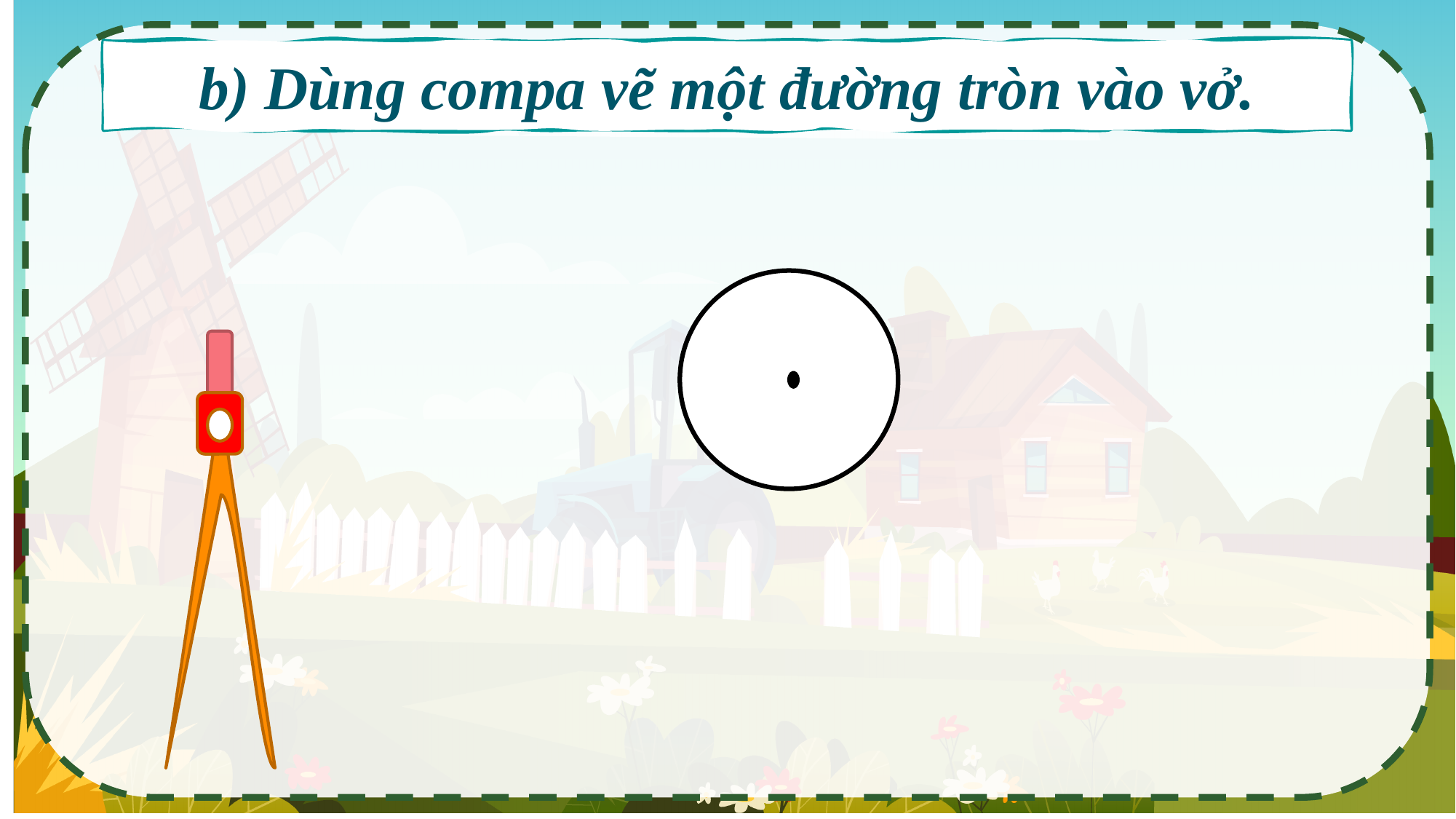

b) Dùng compa vẽ một đường tròn vào vở.